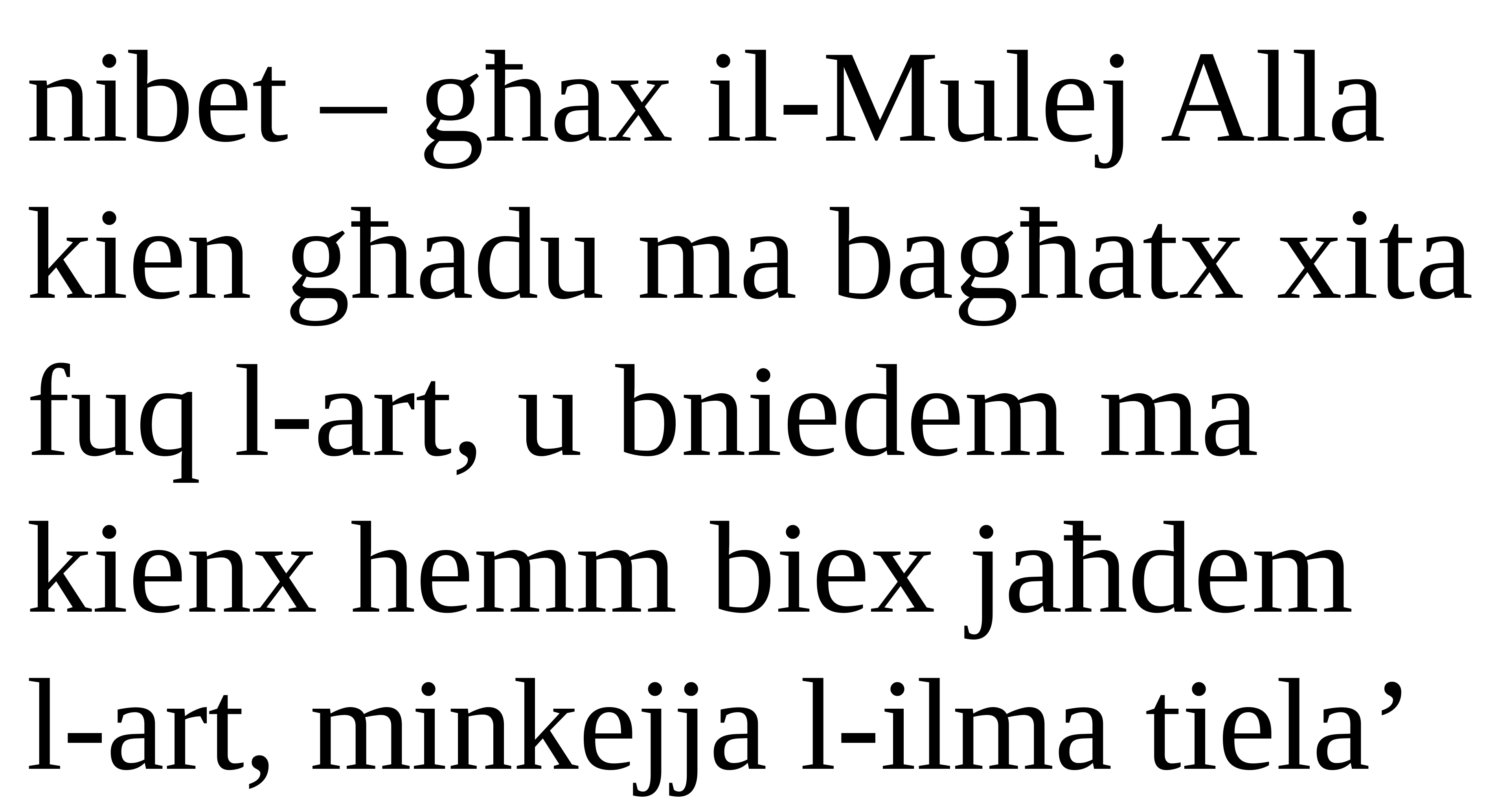

nibet – għax il-Mulej Alla kien għadu ma bagħatx xita fuq l-art, u bniedem ma kienx hemm biex jaħdem
l-art, minkejja l-ilma tiela’